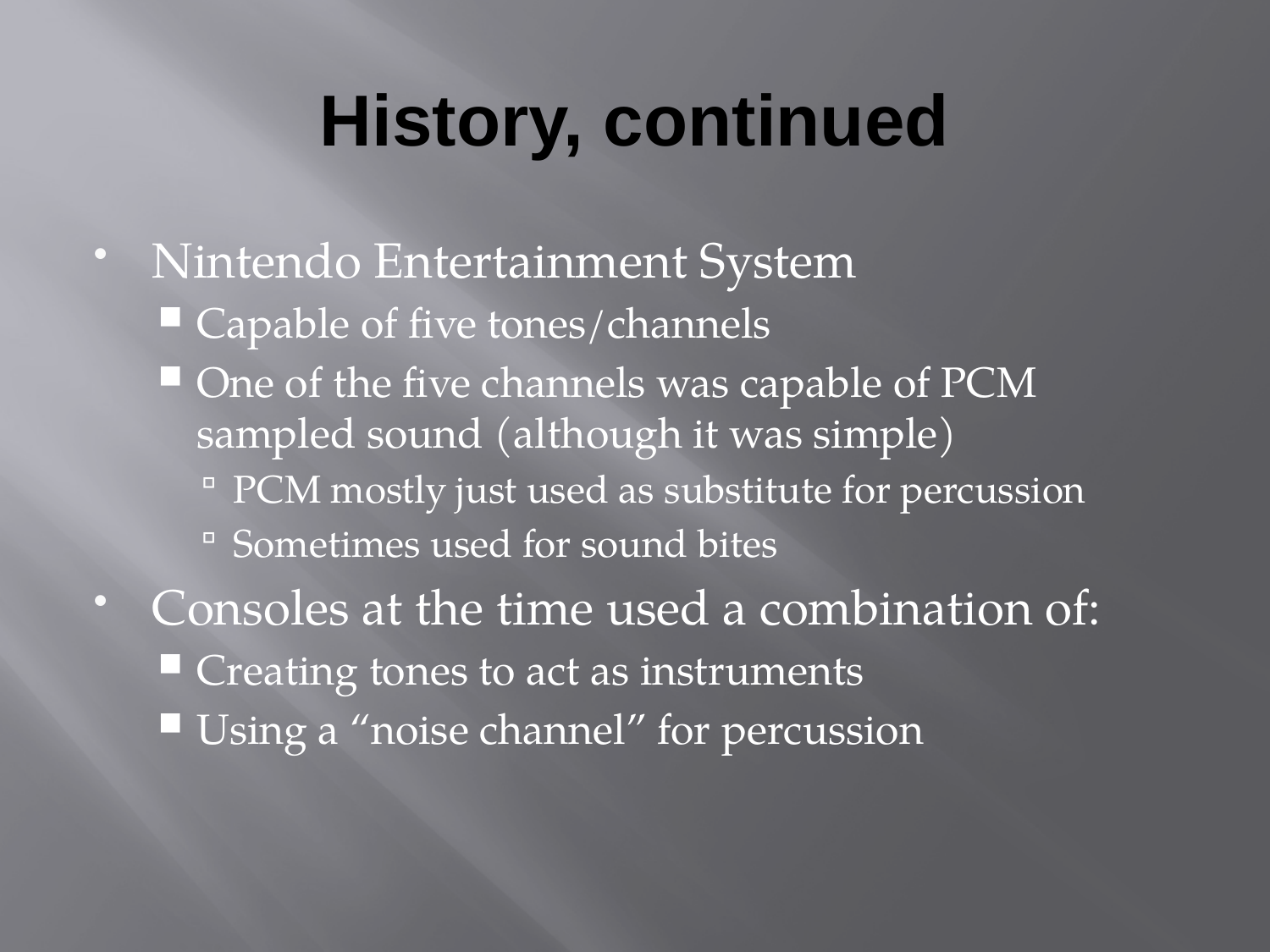

# History, continued
Nintendo Entertainment System
Capable of five tones/channels
One of the five channels was capable of PCM sampled sound (although it was simple)
PCM mostly just used as substitute for percussion
Sometimes used for sound bites
Consoles at the time used a combination of:
Creating tones to act as instruments
Using a “noise channel” for percussion